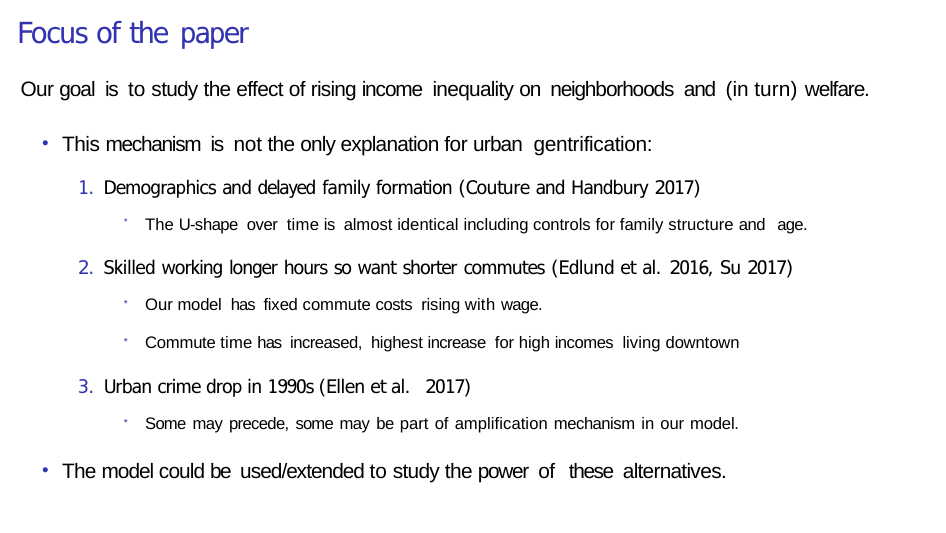

# Focus of the paper
Our goal  is  to study the effect of rising income  inequality on  neighborhoods  and  (in turn) welfare.

This mechanism  is  not the only explanation for urban  gentrification:
Demographics and delayed family formation (Couture and Handbury 2017)
The U-shape  over  time is  almost identical including controls for family structure and  age.

Skilled working longer hours so want shorter commutes (Edlund et al. 2016, Su 2017)
Our model  has  fixed commute costs  rising with wage.

Commute time has  increased,  highest increase  for high incomes  living downtown

Urban crime drop in 1990s (Ellen et al.  2017)
Some may precede, some may be part of amplification mechanism in our model.

The model could be  used/extended to study the power  of  these  alternatives.